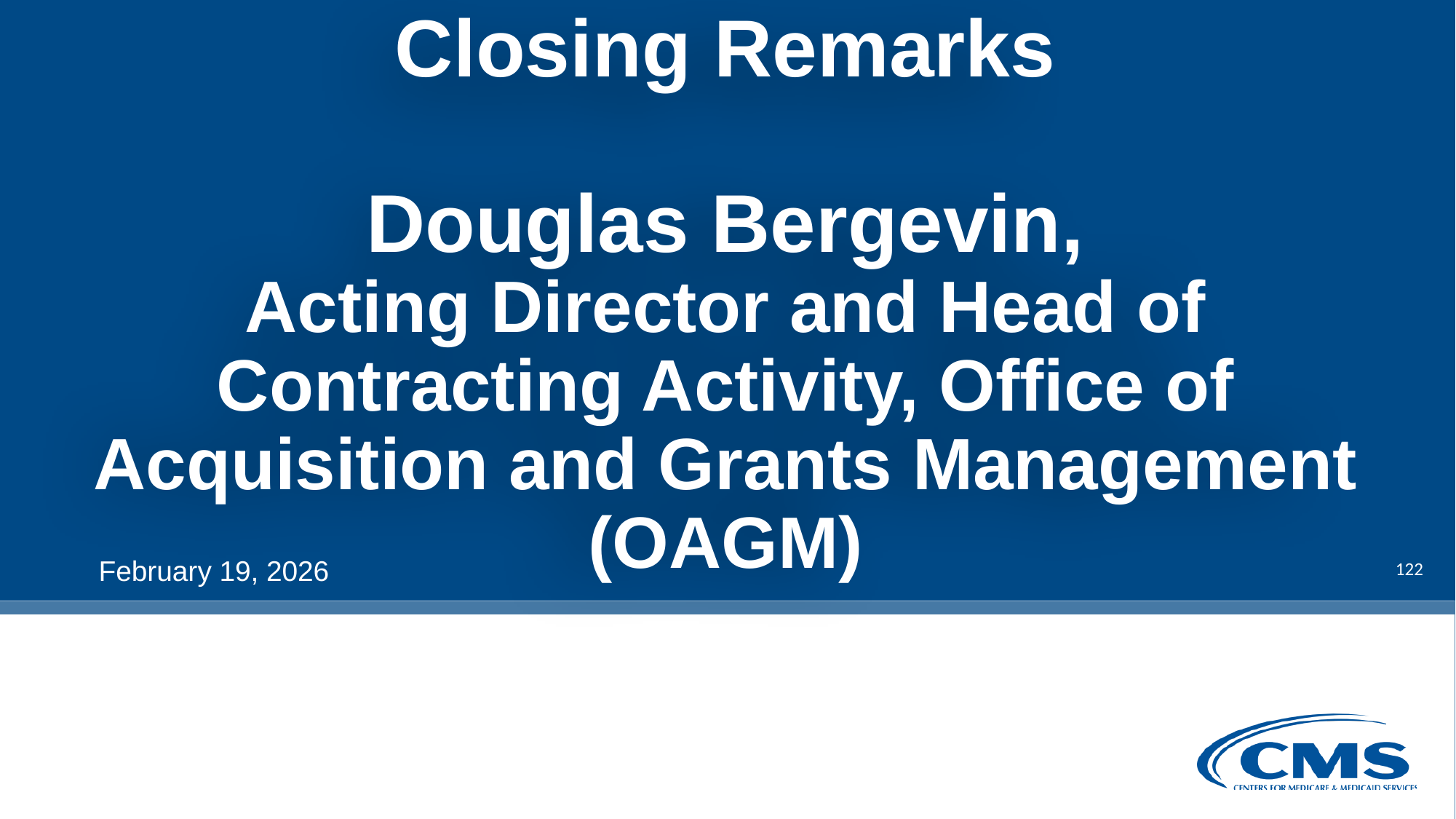

# Closing Remarks Douglas Bergevin, Acting Director and Head of Contracting Activity, Office of Acquisition and Grants Management (OAGM)
122
February 19, 2026